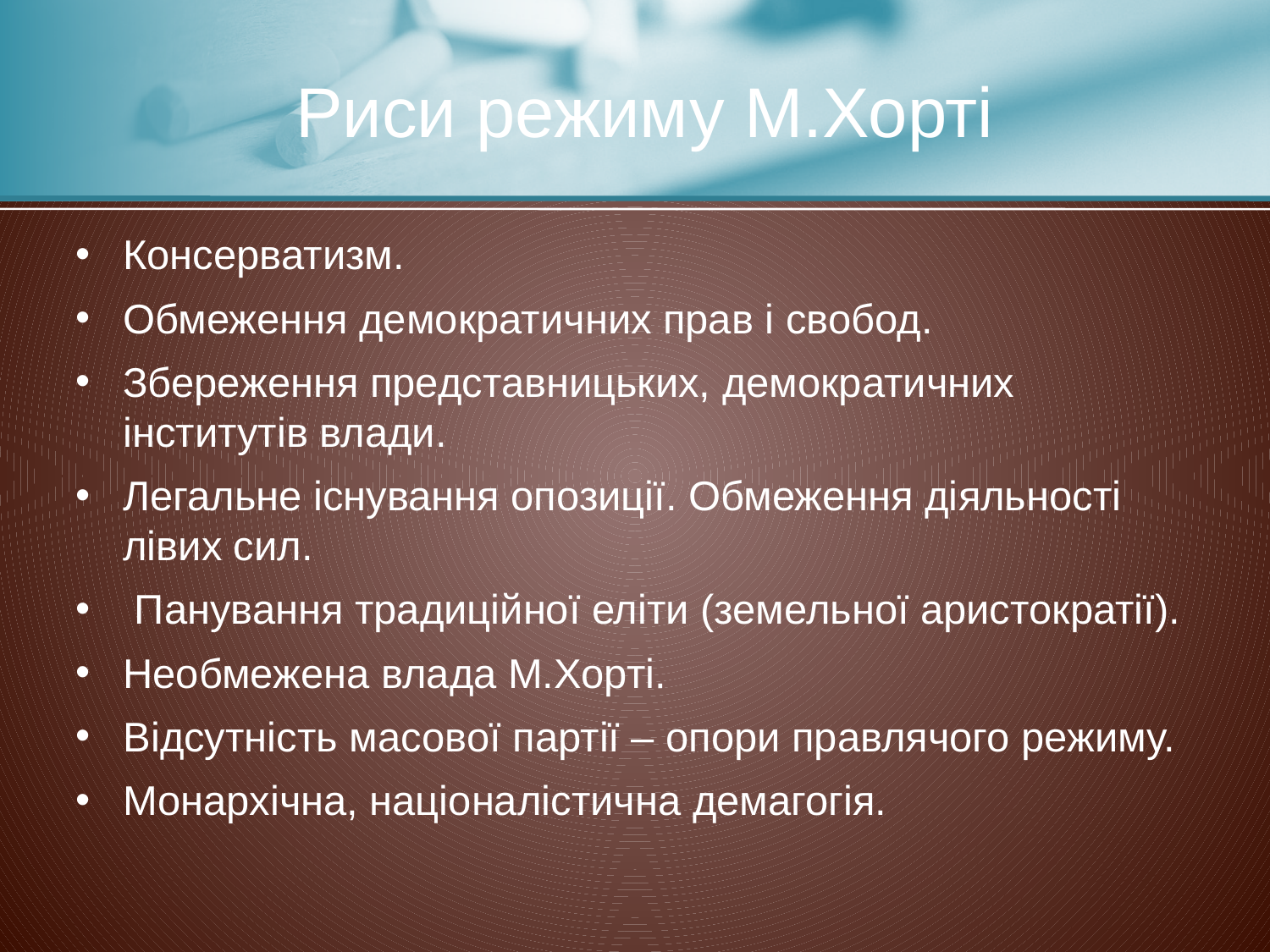

# Риси режиму М.Хорті
Консерватизм.
Обмеження демократичних прав і свобод.
Збереження представницьких, демократичних інститутів влади.
Легальне існування опозиції. Обмеження діяльності лівих сил.
 Панування традиційної еліти (земельної аристократії).
Необмежена влада М.Хорті.
Відсутність масової партії – опори правлячого режиму.
Монархічна, націоналістична демагогія.